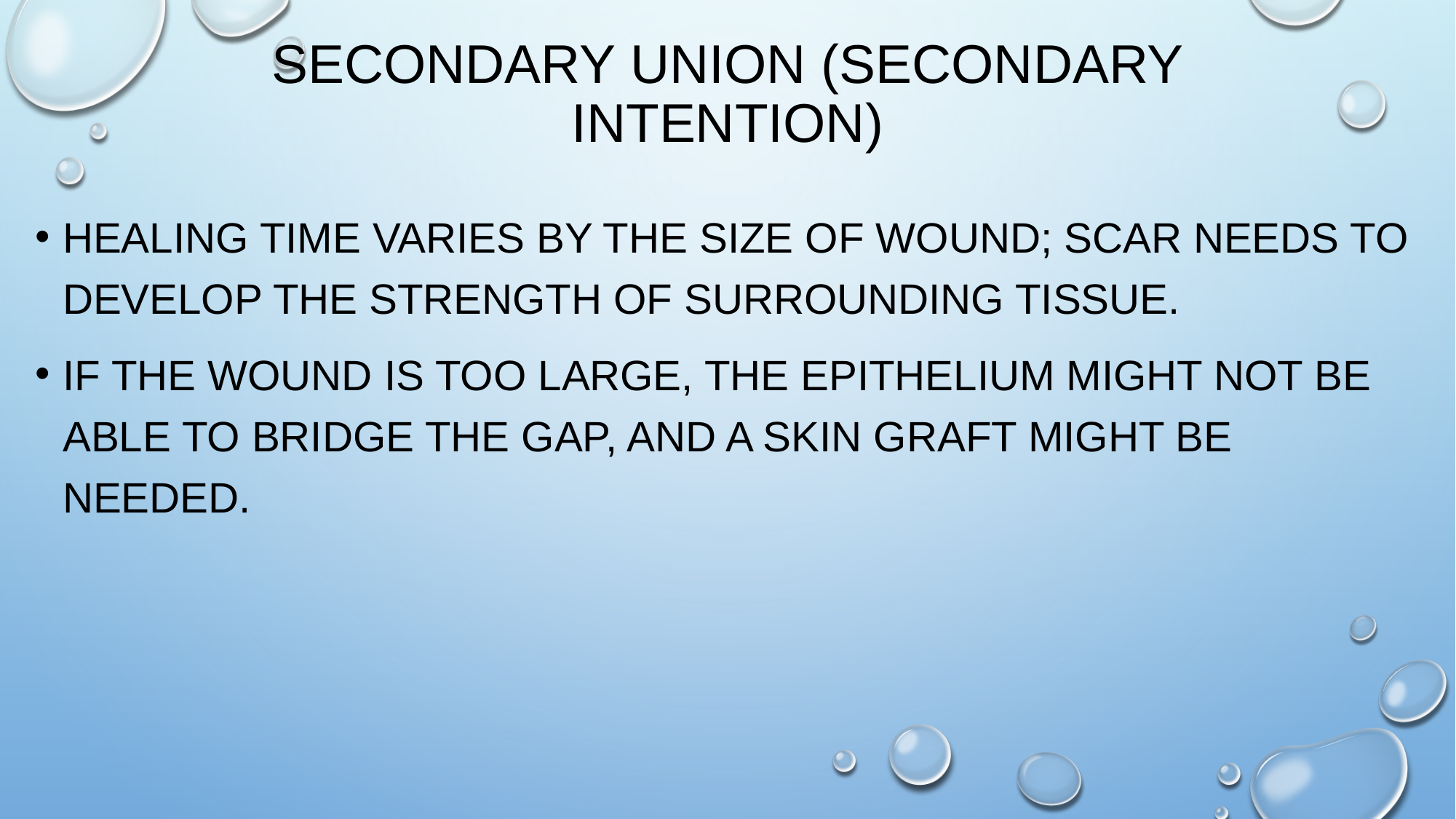

# Secondary Union (secondary intention)

Healing time varies by the size of wound; scar needs to develop the strength of surrounding tissue.
If the wound is too large, the epithelium might not be able to bridge the gap, and a skin graft might be needed.